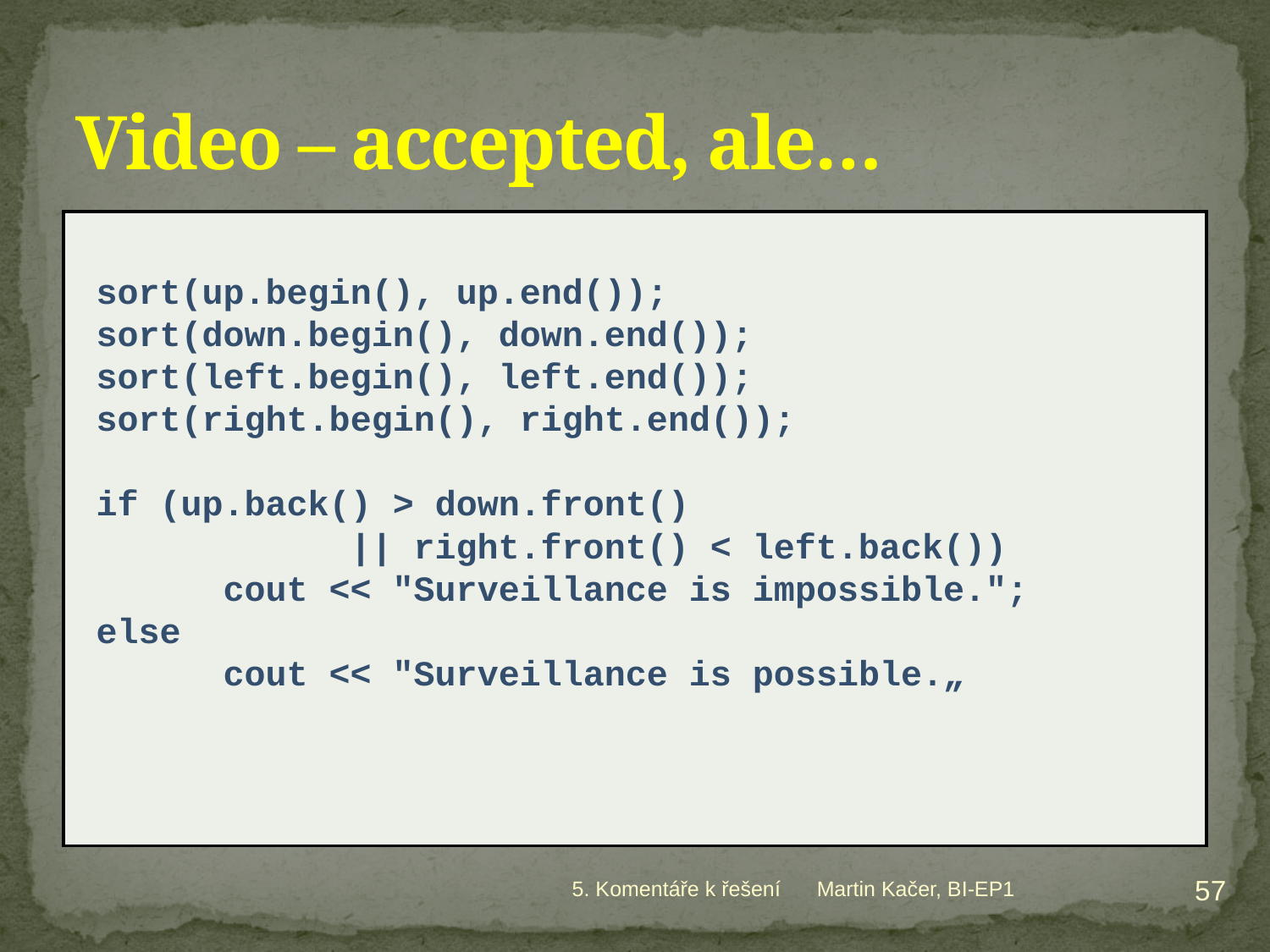

# Video – accepted, ale…

sort(up.begin(), up.end());
sort(down.begin(), down.end());
sort(left.begin(), left.end());
sort(right.begin(), right.end());

if (up.back() > down.front()
		|| right.front() < left.back())
	cout << "Surveillance is impossible.";
else
	cout << "Surveillance is possible.„

57
5. Komentáře k řešení
Martin Kačer, BI-EP1